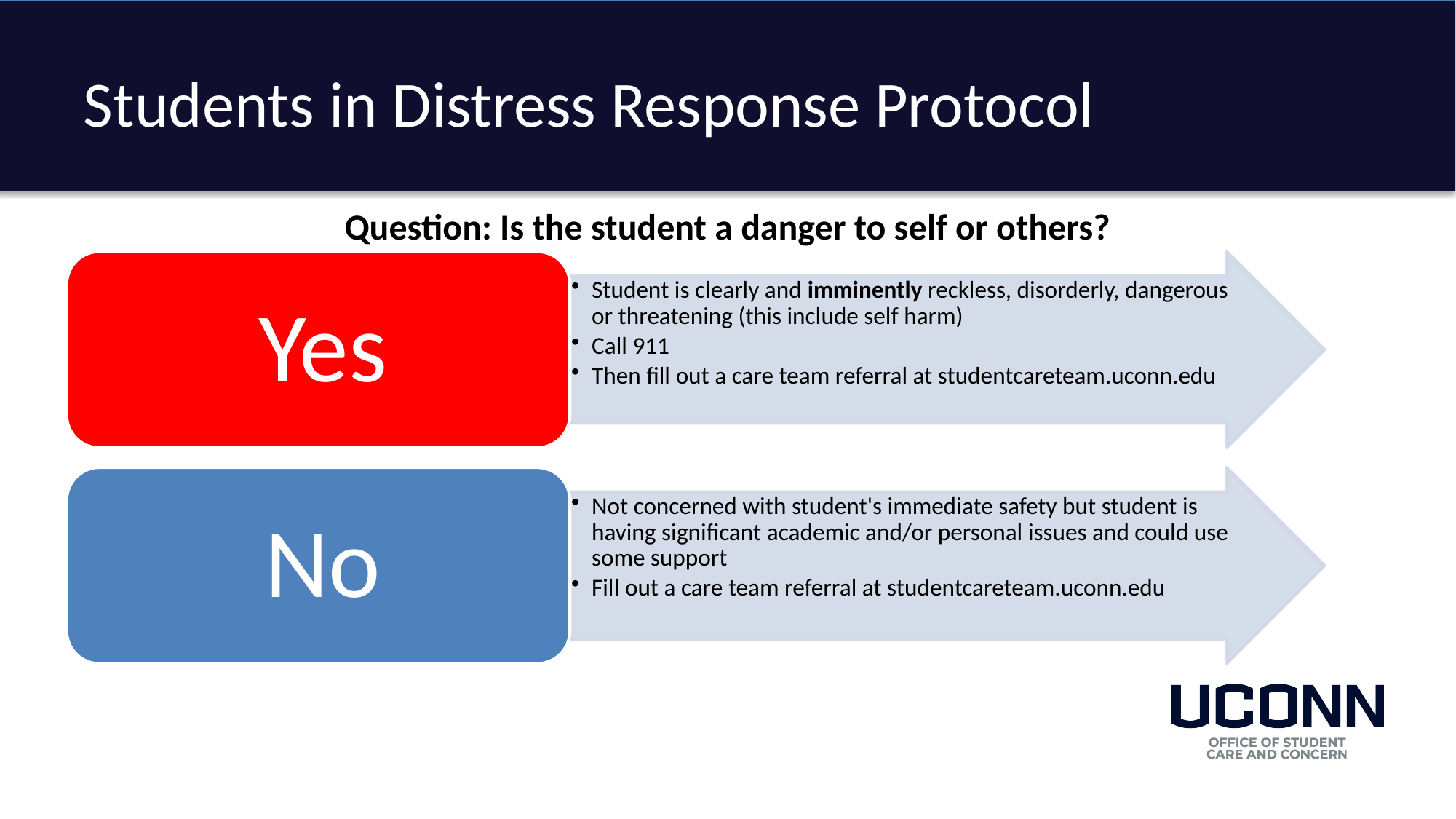

# Students in Distress Response Protocol
Question: Is the student a danger to self or others?
Student is clearly and imminently reckless, disorderly, dangerous or threatening (this include self harm)
Call 911
Then fill out a care team referral at studentcareteam.uconn.edu
Yes
Not concerned with student's immediate safety but student is having significant academic and/or personal issues and could use some support
Fill out a care team referral at studentcareteam.uconn.edu
No